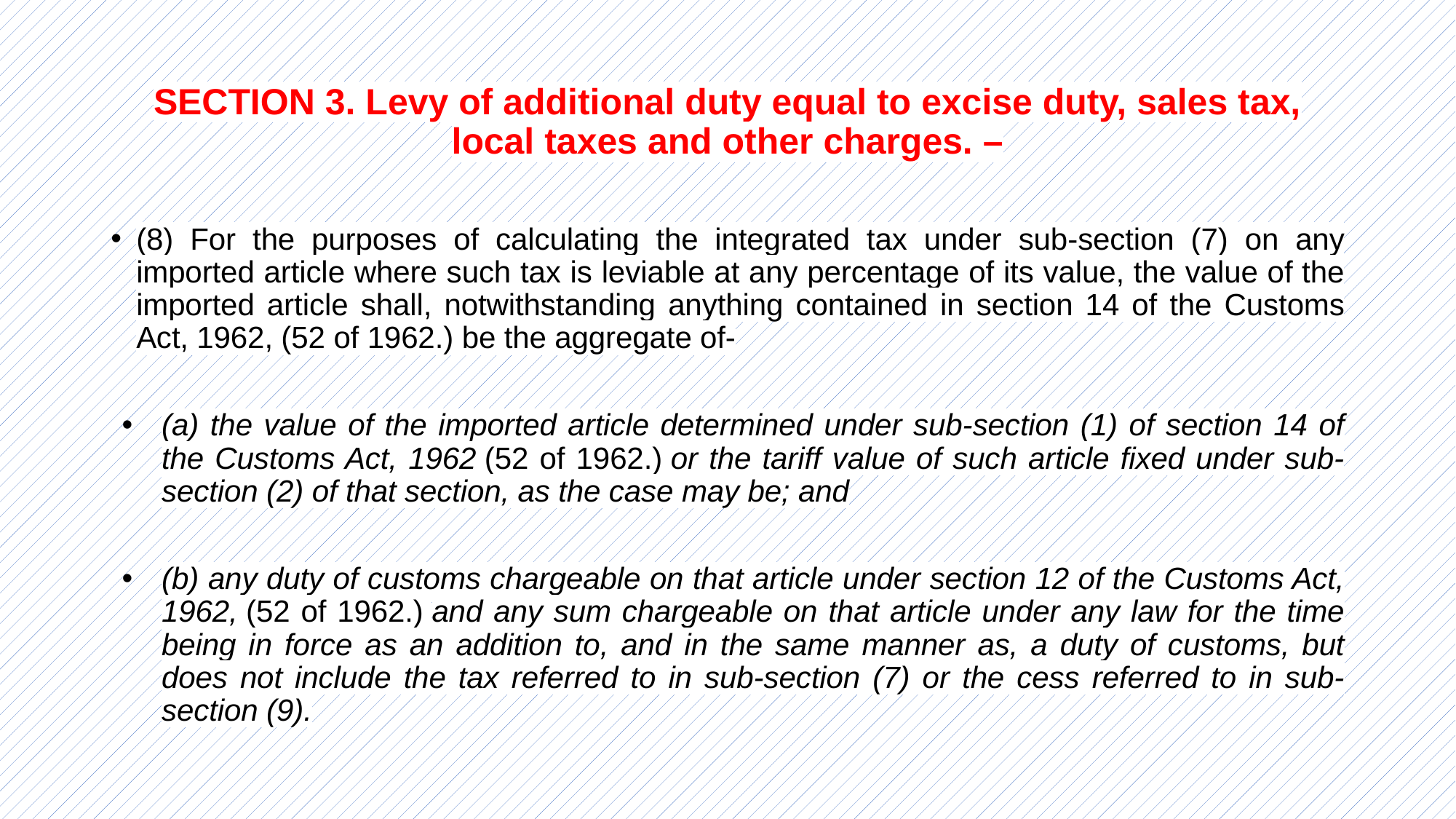

# SECTION 3. Levy of additional duty equal to excise duty, sales tax, local taxes and other charges. –
(8) For the purposes of calculating the integrated tax under sub-section (7) on any imported article where such tax is leviable at any percentage of its value, the value of the imported article shall, notwithstanding anything contained in section 14 of the Customs Act, 1962, (52 of 1962.) be the aggregate of-

(a) the value of the imported article determined under sub-section (1) of section 14 of the Customs Act, 1962 (52 of 1962.) or the tariff value of such article fixed under sub-section (2) of that section, as the case may be; and

(b) any duty of customs chargeable on that article under section 12 of the Customs Act, 1962, (52 of 1962.) and any sum chargeable on that article under any law for the time being in force as an addition to, and in the same manner as, a duty of customs, but does not include the tax referred to in sub-section (7) or the cess referred to in sub-section (9).